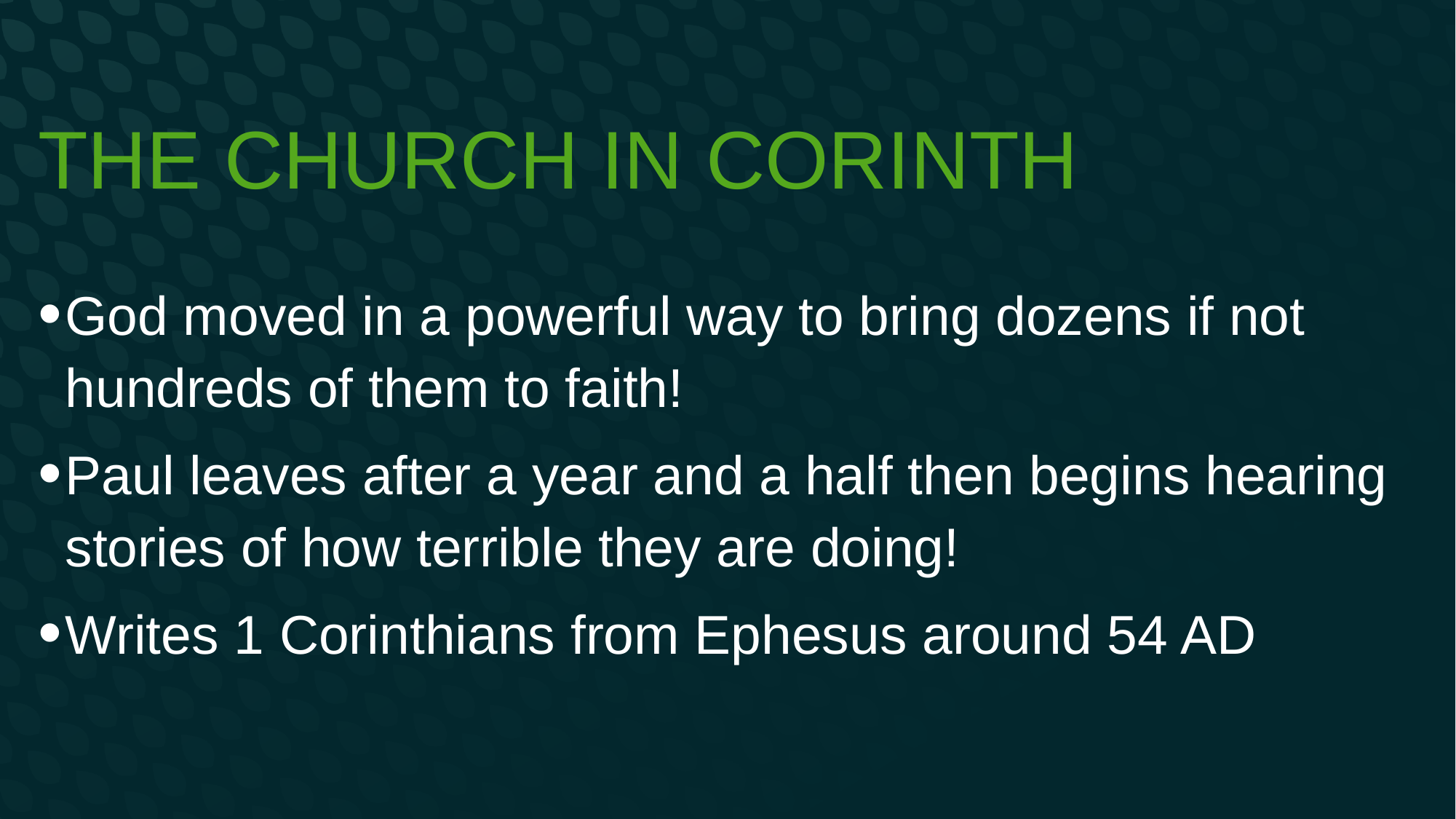

# The Church in Corinth
God moved in a powerful way to bring dozens if not hundreds of them to faith!
Paul leaves after a year and a half then begins hearing stories of how terrible they are doing!
Writes 1 Corinthians from Ephesus around 54 AD